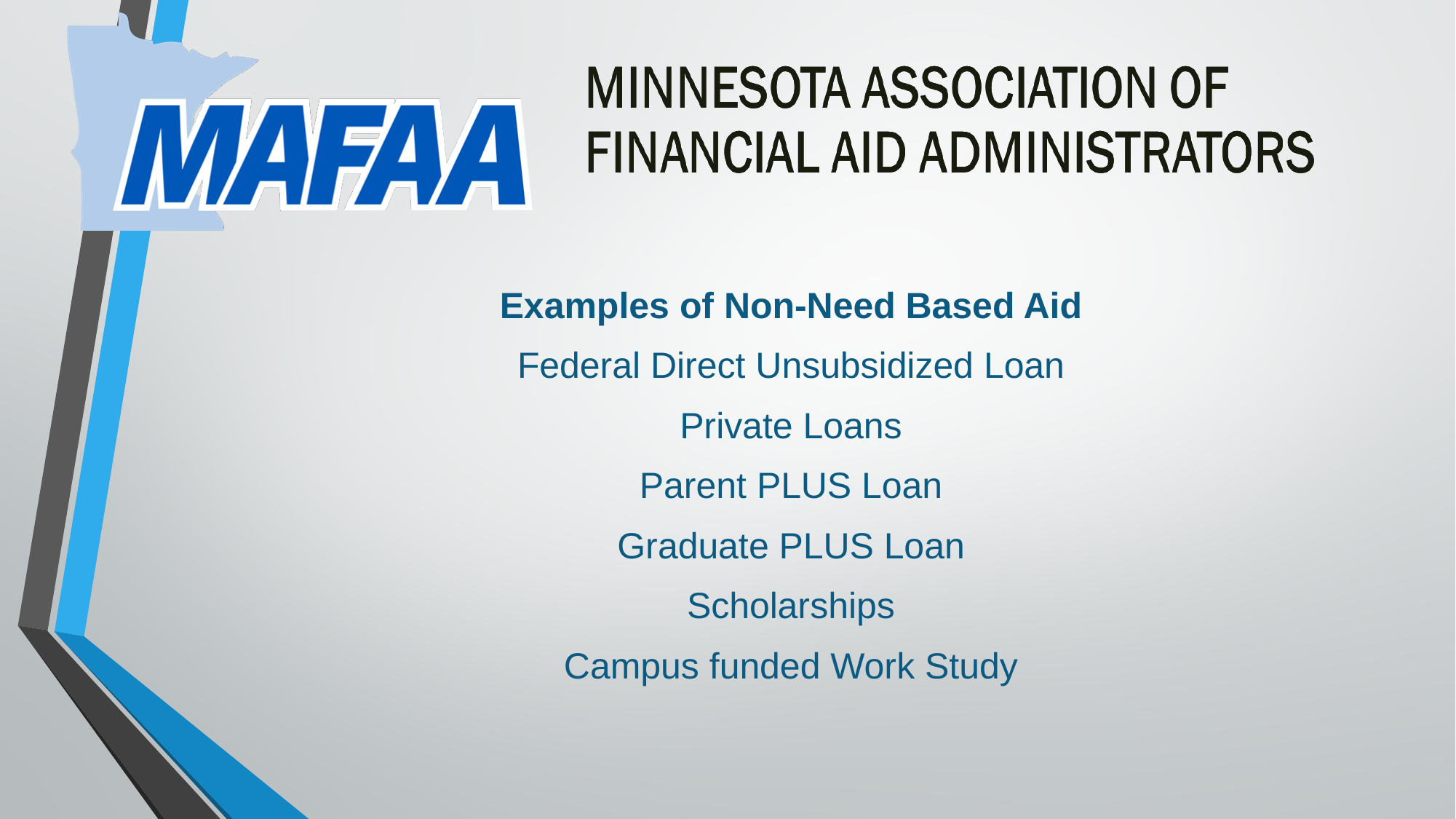

Examples of Non-Need Based Aid
Federal Direct Unsubsidized Loan
Private Loans
Parent PLUS Loan
Graduate PLUS Loan
Scholarships
Campus funded Work Study